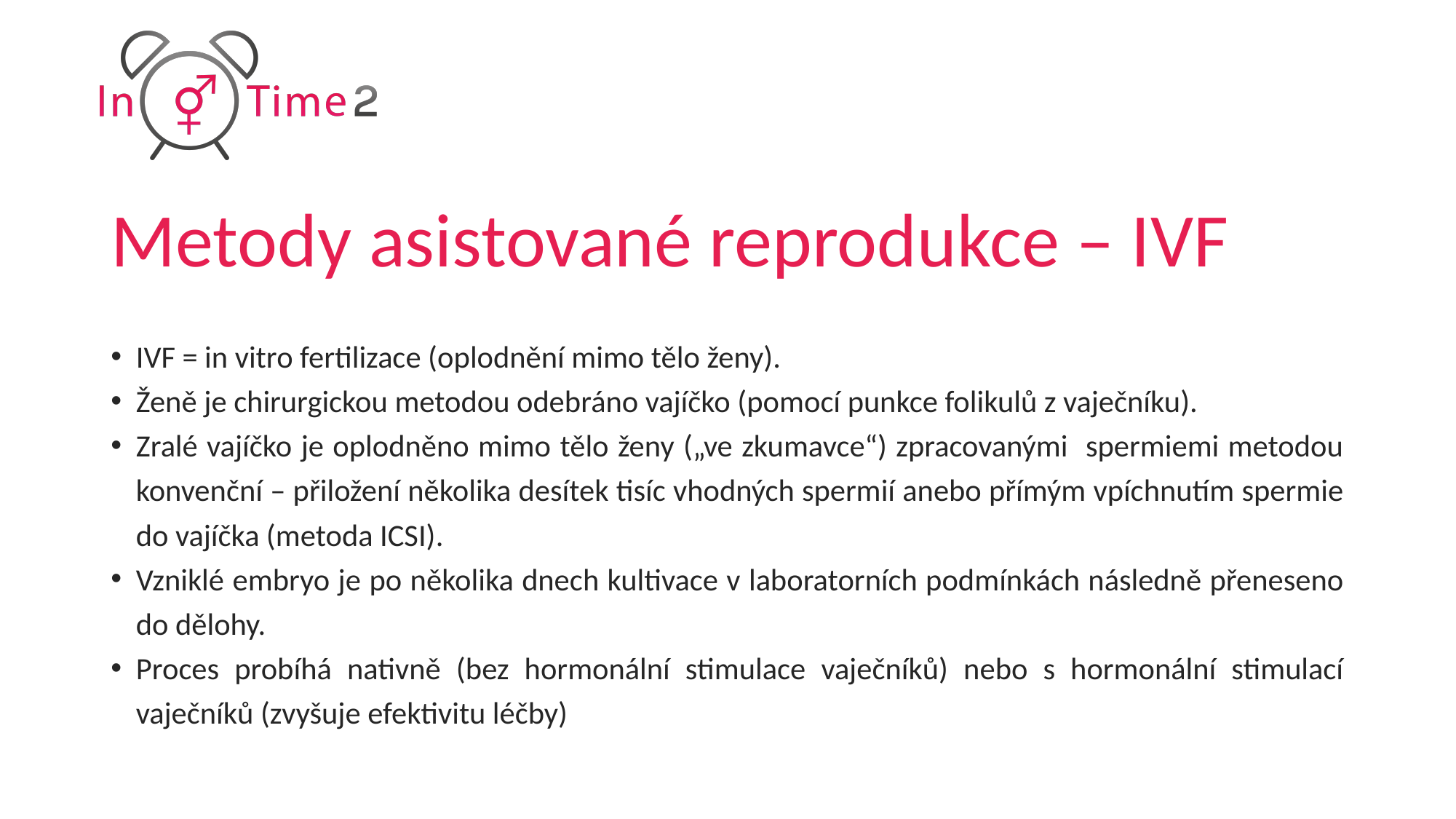

# Metody asistované reprodukce – IVF
IVF = in vitro fertilizace (oplodnění mimo tělo ženy).
Ženě je chirurgickou metodou odebráno vajíčko (pomocí punkce folikulů z vaječníku).
Zralé vajíčko je oplodněno mimo tělo ženy („ve zkumavce“) zpracovanými  spermiemi metodou konvenční – přiložení několika desítek tisíc vhodných spermií anebo přímým vpíchnutím spermie do vajíčka (metoda ICSI).
Vzniklé embryo je po několika dnech kultivace v laboratorních podmínkách následně přeneseno do dělohy.
Proces probíhá nativně (bez hormonální stimulace vaječníků) nebo s hormonální stimulací vaječníků (zvyšuje efektivitu léčby)